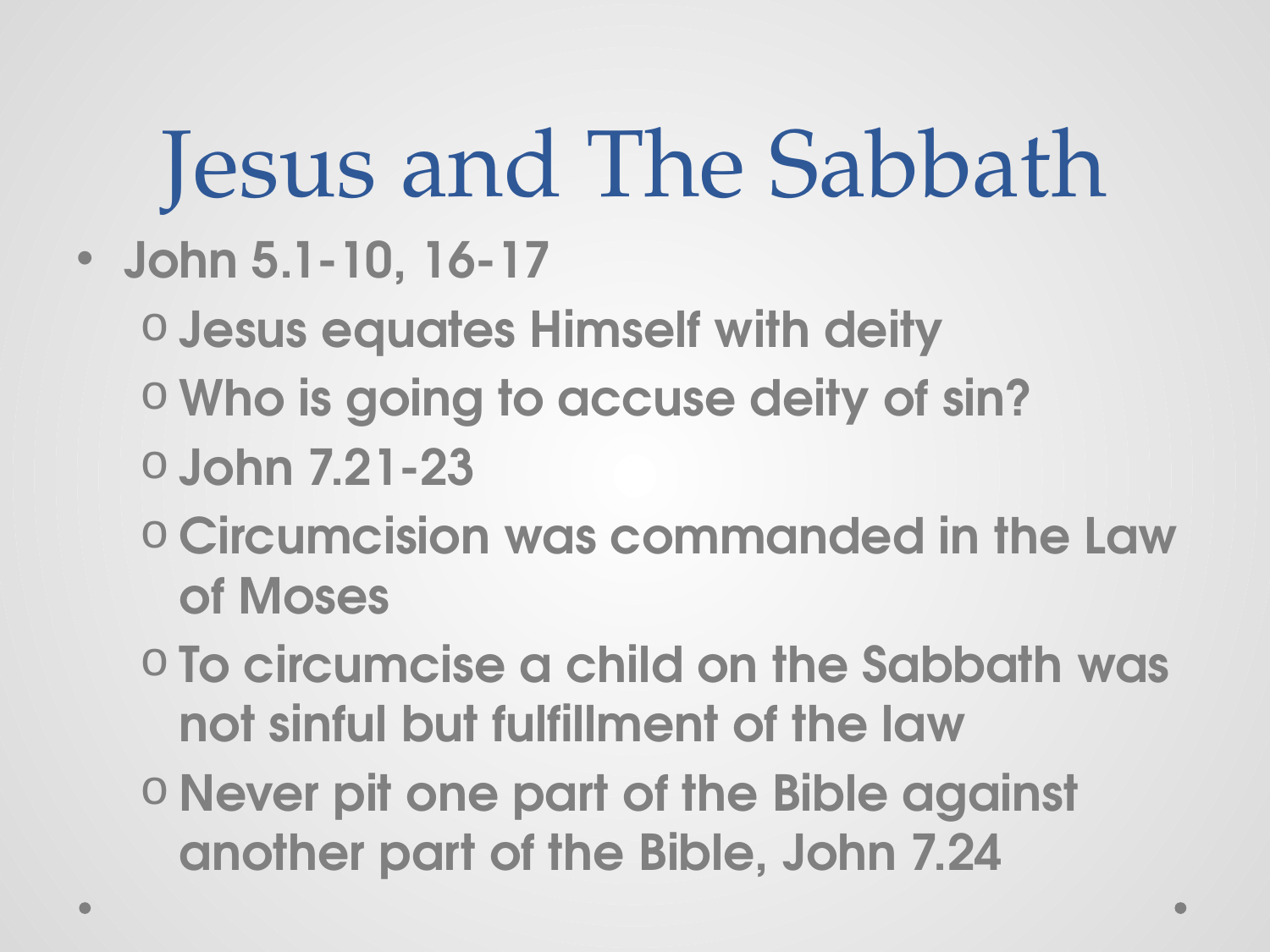

# Jesus and The Sabbath
John 5.1-10, 16-17
Jesus equates Himself with deity
Who is going to accuse deity of sin?
John 7.21-23
Circumcision was commanded in the Law of Moses
To circumcise a child on the Sabbath was not sinful but fulfillment of the law
Never pit one part of the Bible against another part of the Bible, John 7.24